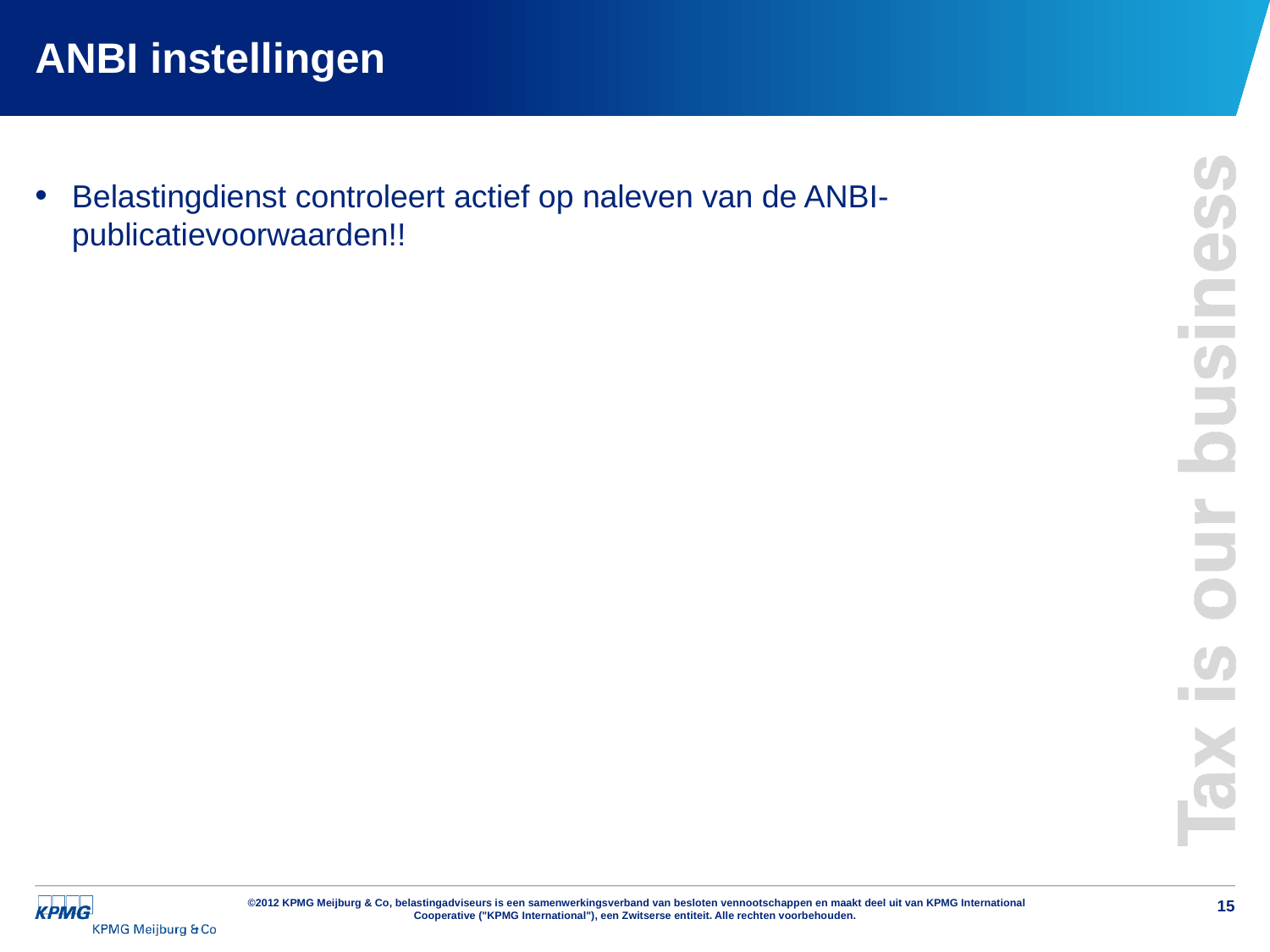

# ANBI instellingen
Belastingdienst controleert actief op naleven van de ANBI-publicatievoorwaarden!!